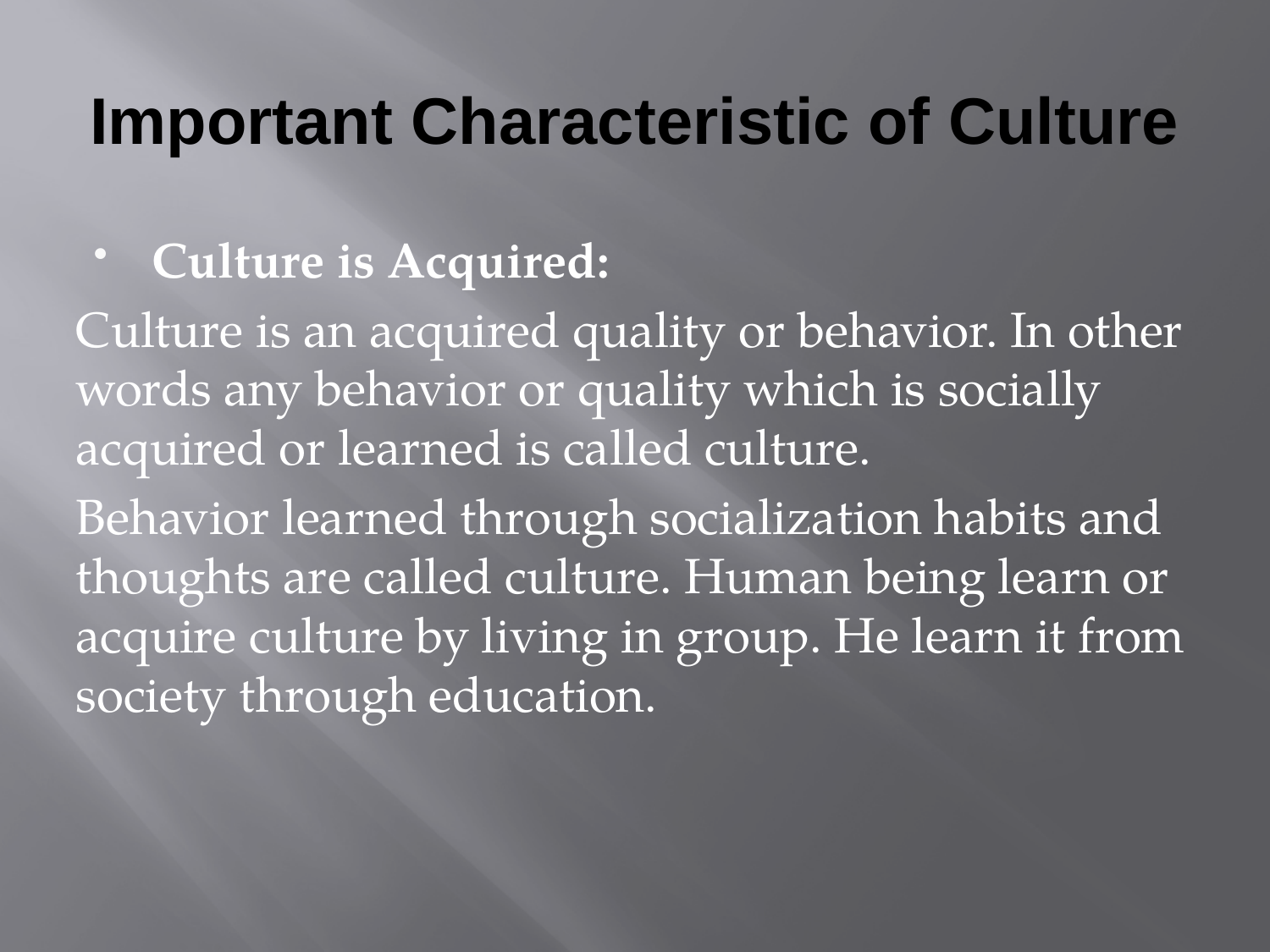

# Important Characteristic of Culture
Culture is Acquired:
Culture is an acquired quality or behavior. In other words any behavior or quality which is socially acquired or learned is called culture.
Behavior learned through socialization habits and thoughts are called culture. Human being learn or acquire culture by living in group. He learn it from society through education.